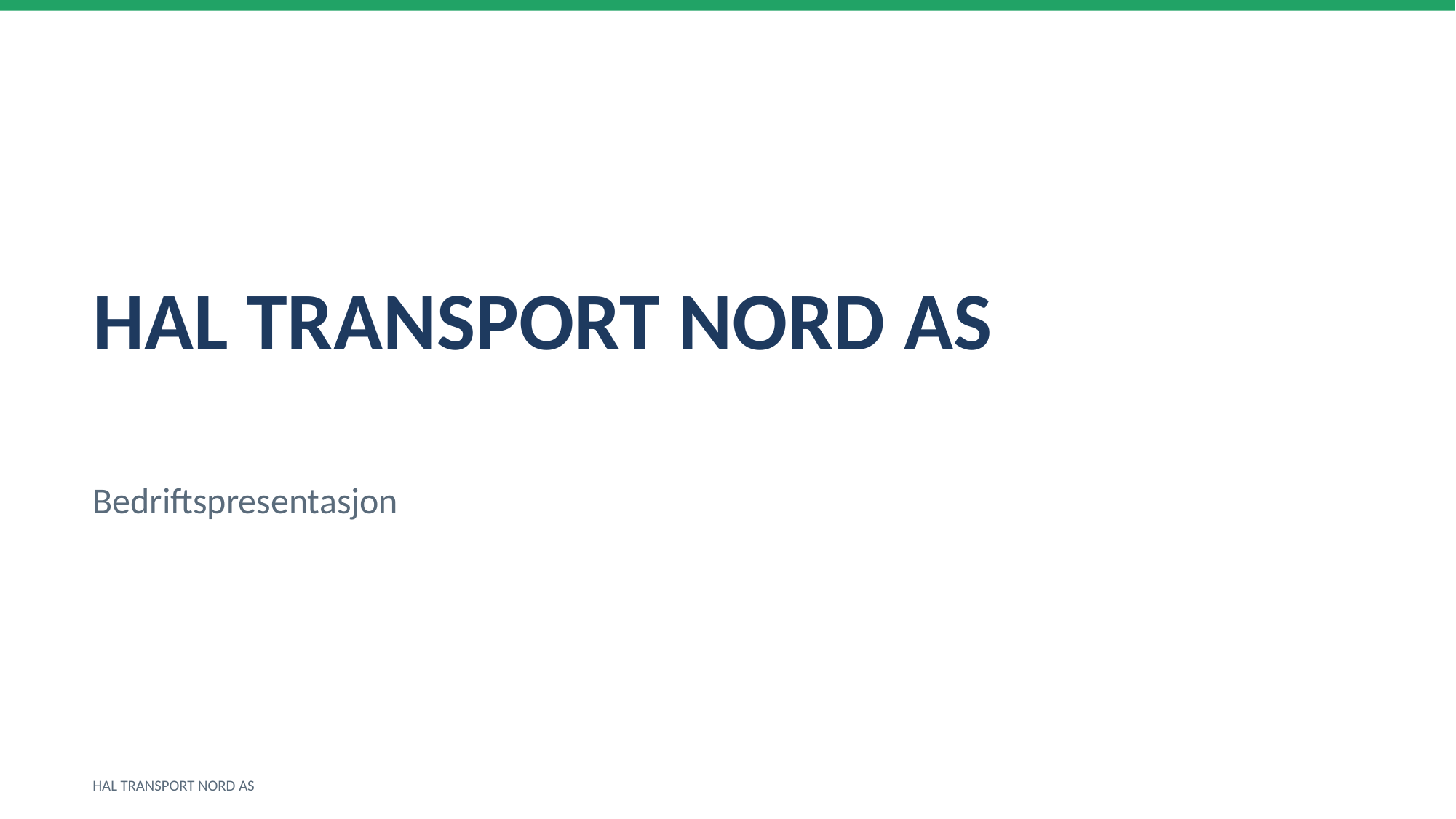

HAL TRANSPORT NORD AS
Bedriftspresentasjon
HAL TRANSPORT NORD AS